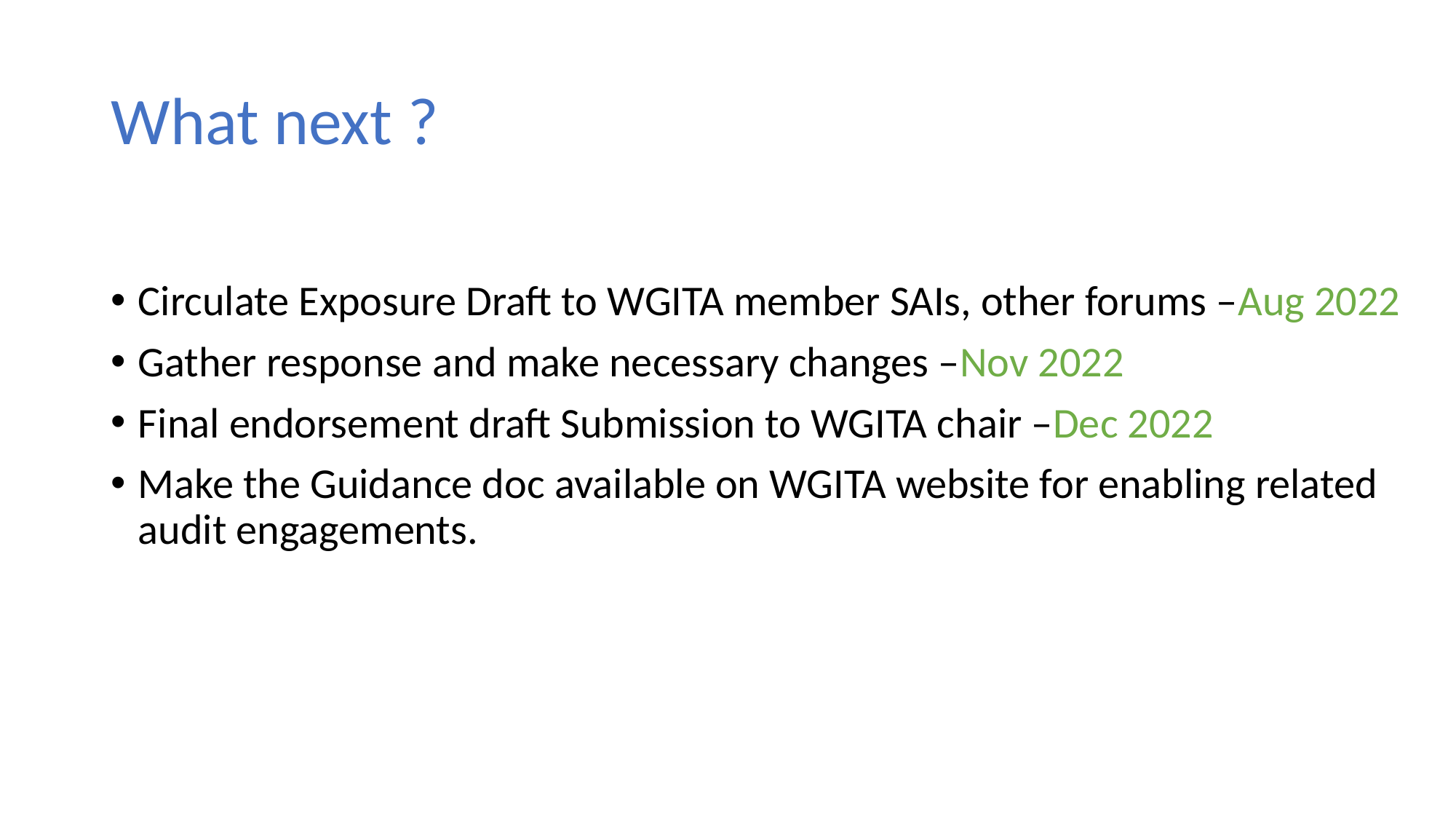

# What next ?
Circulate Exposure Draft to WGITA member SAIs, other forums –Aug 2022
Gather response and make necessary changes –Nov 2022
Final endorsement draft Submission to WGITA chair –Dec 2022
Make the Guidance doc available on WGITA website for enabling related audit engagements.